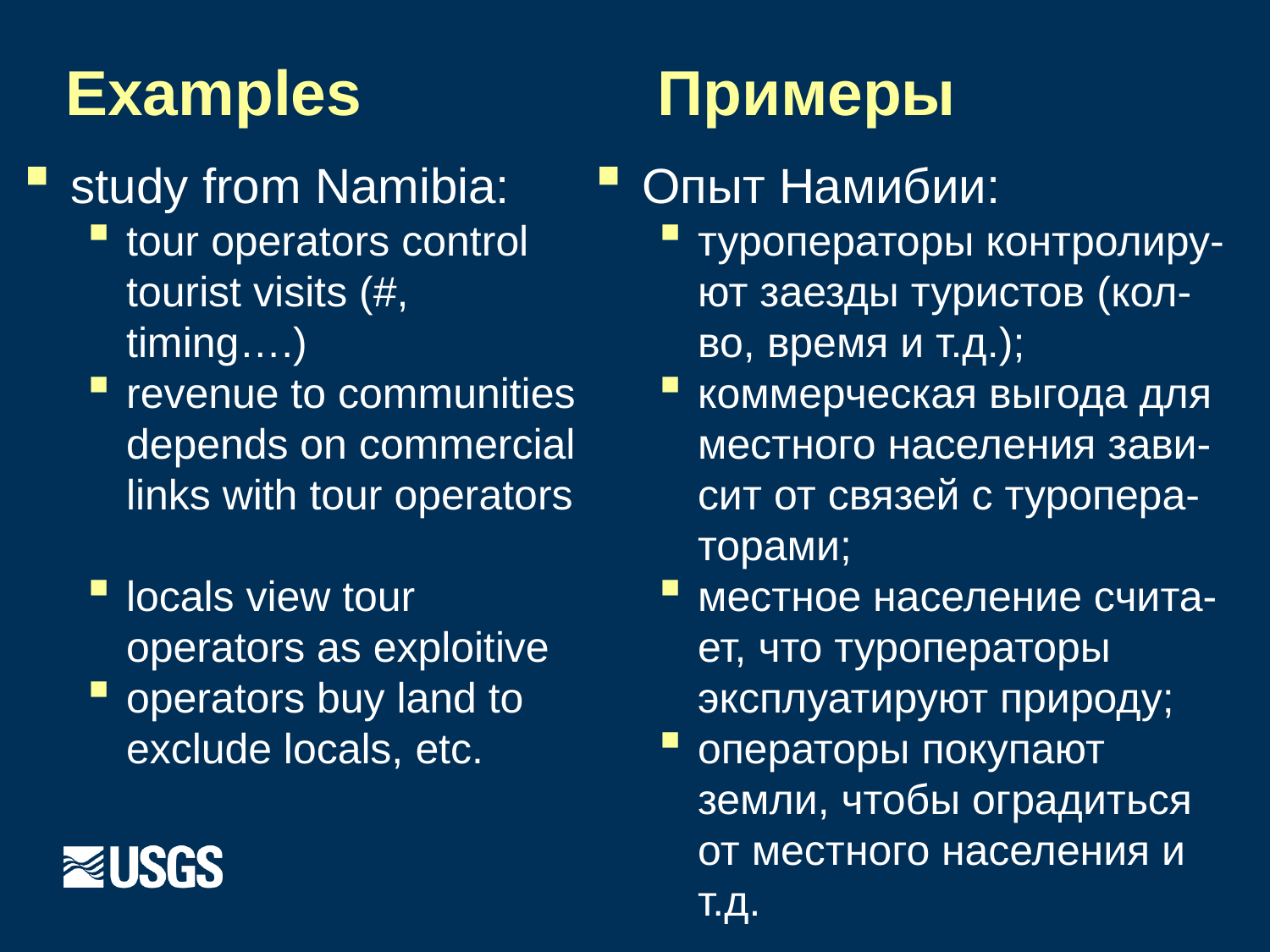

# Examples
Примеры
study from Namibia:
tour operators control tourist visits (#, timing….)
revenue to communities depends on commercial links with tour operators

locals view tour operators as exploitive
operators buy land to exclude locals, etc.

Опыт Намибии:
туроператоры контролиру-ют заезды туристов (кол-во, время и т.д.);
коммерческая выгода для местного населения зави-сит от связей с туропера-торами;
местное население счита-ет, что туроператоры эксплуатируют природу;
операторы покупают земли, чтобы оградиться от местного населения и т.д.